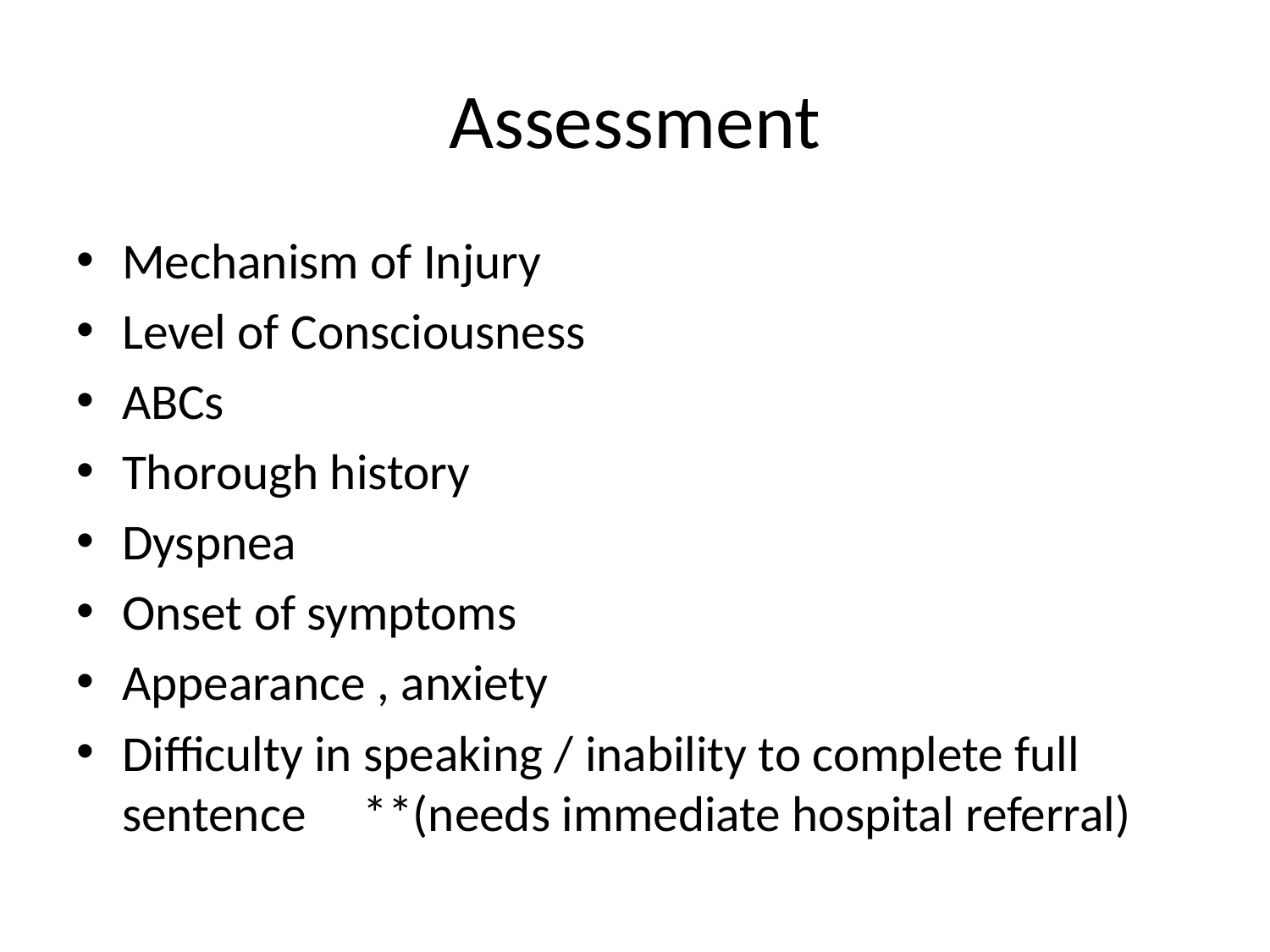

# Assessment
Mechanism of Injury
Level of Consciousness
ABCs
Thorough history
Dyspnea
Onset of symptoms
Appearance , anxiety
Difficulty in speaking / inability to complete full sentence     **(needs immediate hospital referral)